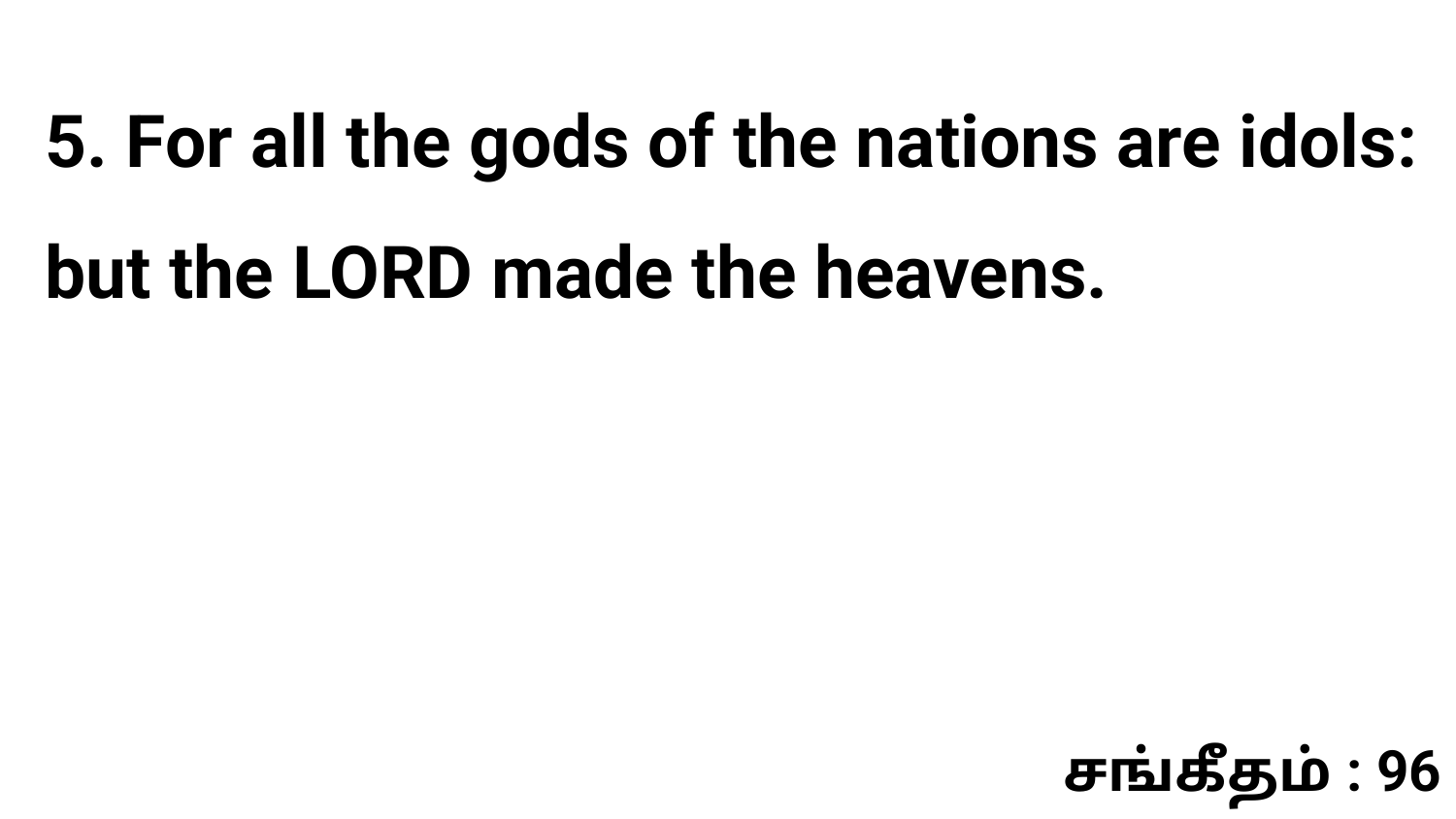

5. For all the gods of the nations are idols: but the LORD made the heavens.
சங்கீதம் : 96